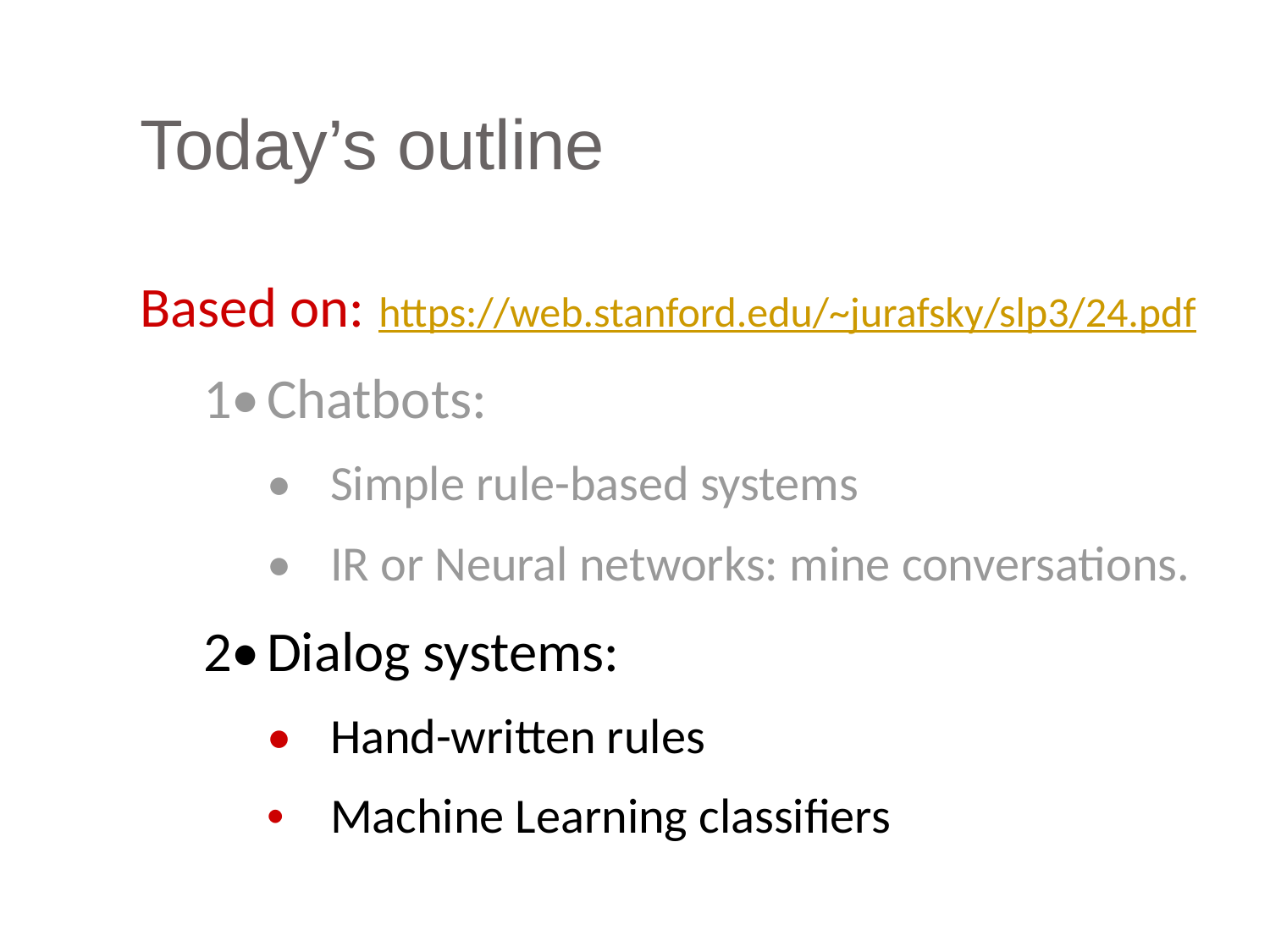

# Today’s outline
Based on: https://web.stanford.edu/~jurafsky/slp3/24.pdf
1•	Chatbots:
•	Simple rule-based systems
•	IR or Neural networks: mine conversations.
2•	Dialog systems:
•	Hand-written rules
•	Machine Learning classifiers